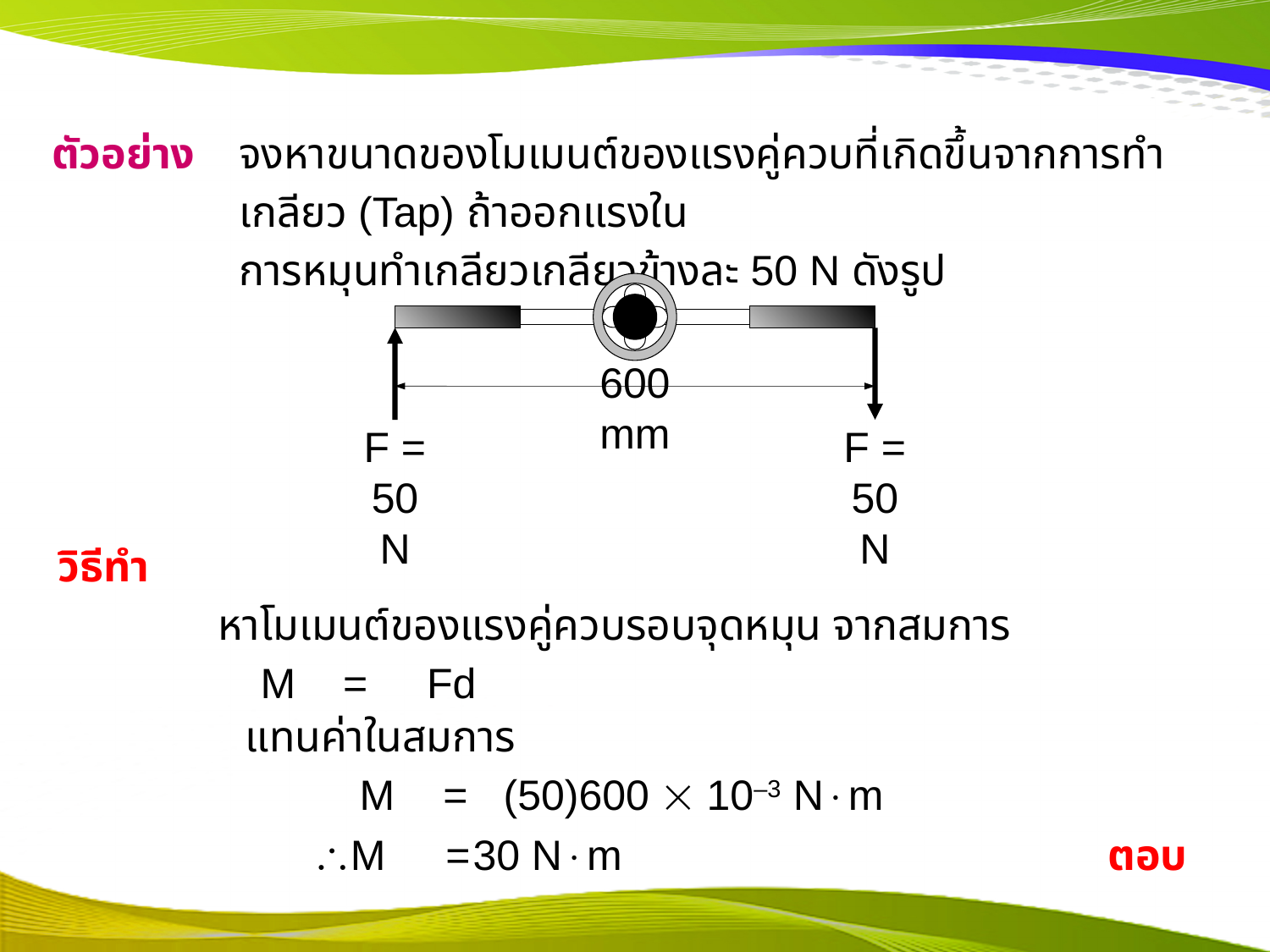

ตัวอย่าง	จงหาขนาดของโมเมนต์ของแรงคู่ควบที่เกิดขึ้นจากการทำเกลียว (Tap) ถ้าออกแรงใน
	การหมุนทำเกลียวเกลียวข้างละ 50 N ดังรูป

600 mm

F = 50 N
F = 50 N
วิธีทำ
      	   หาโมเมนต์ของแรงคู่ควบรอบจุดหมุน จากสมการ
	 M    =     Fd
             แทนค่าในสมการ
           M	  =   (50)600 × 10–3 N⋅m
        ∴M	   =	30 N⋅m 				ตอบ